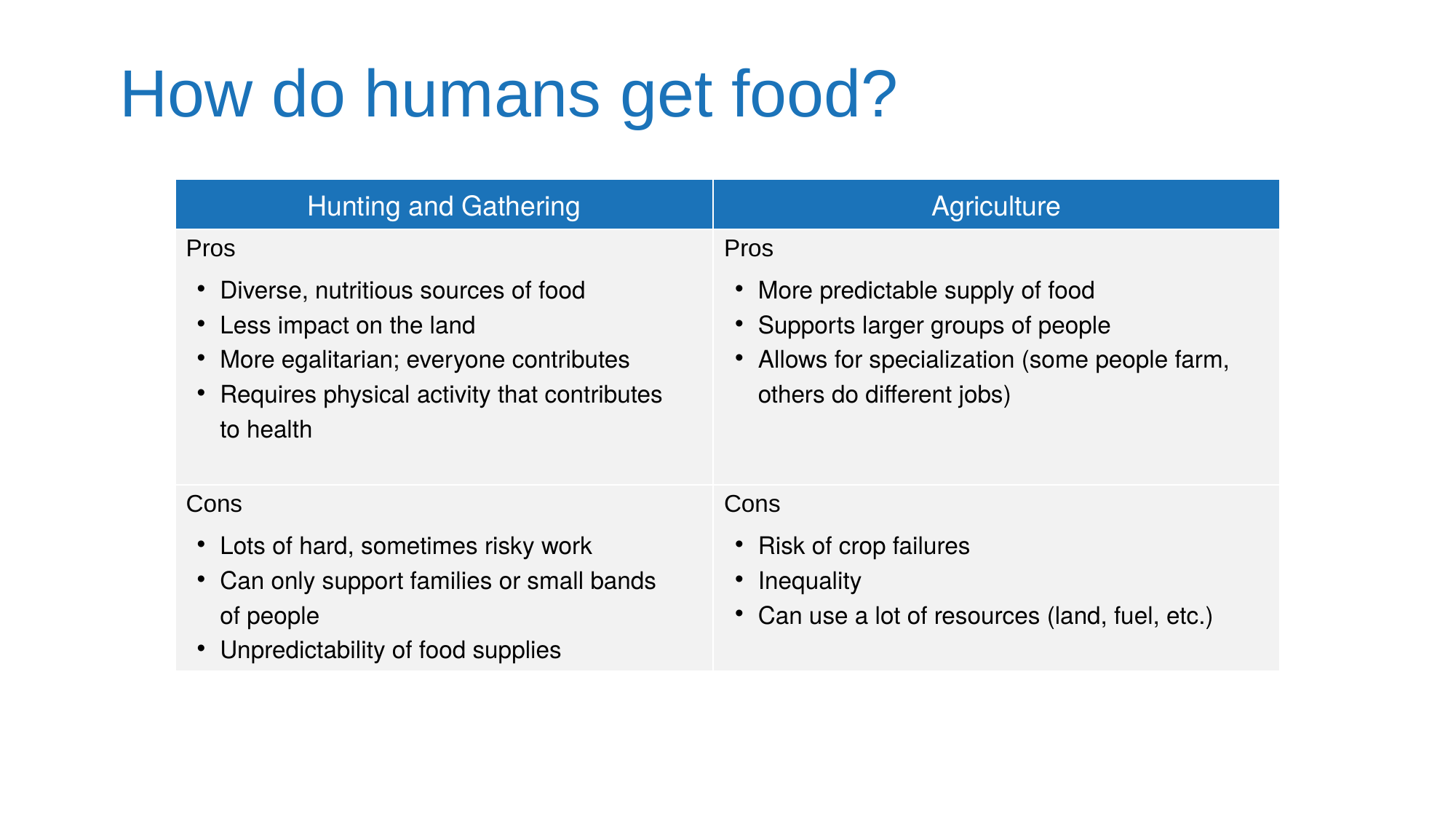

# How do humans get food?
| Hunting and Gathering | Agriculture |
| --- | --- |
| Pros Diverse, nutritious sources of food Less impact on the land More egalitarian; everyone contributes Requires physical activity that contributes to health | Pros More predictable supply of food Supports larger groups of people Allows for specialization (some people farm, others do different jobs) |
| Cons Lots of hard, sometimes risky work Can only support families or small bands of people Unpredictability of food supplies | Cons Risk of crop failures Inequality Can use a lot of resources (land, fuel, etc.) |